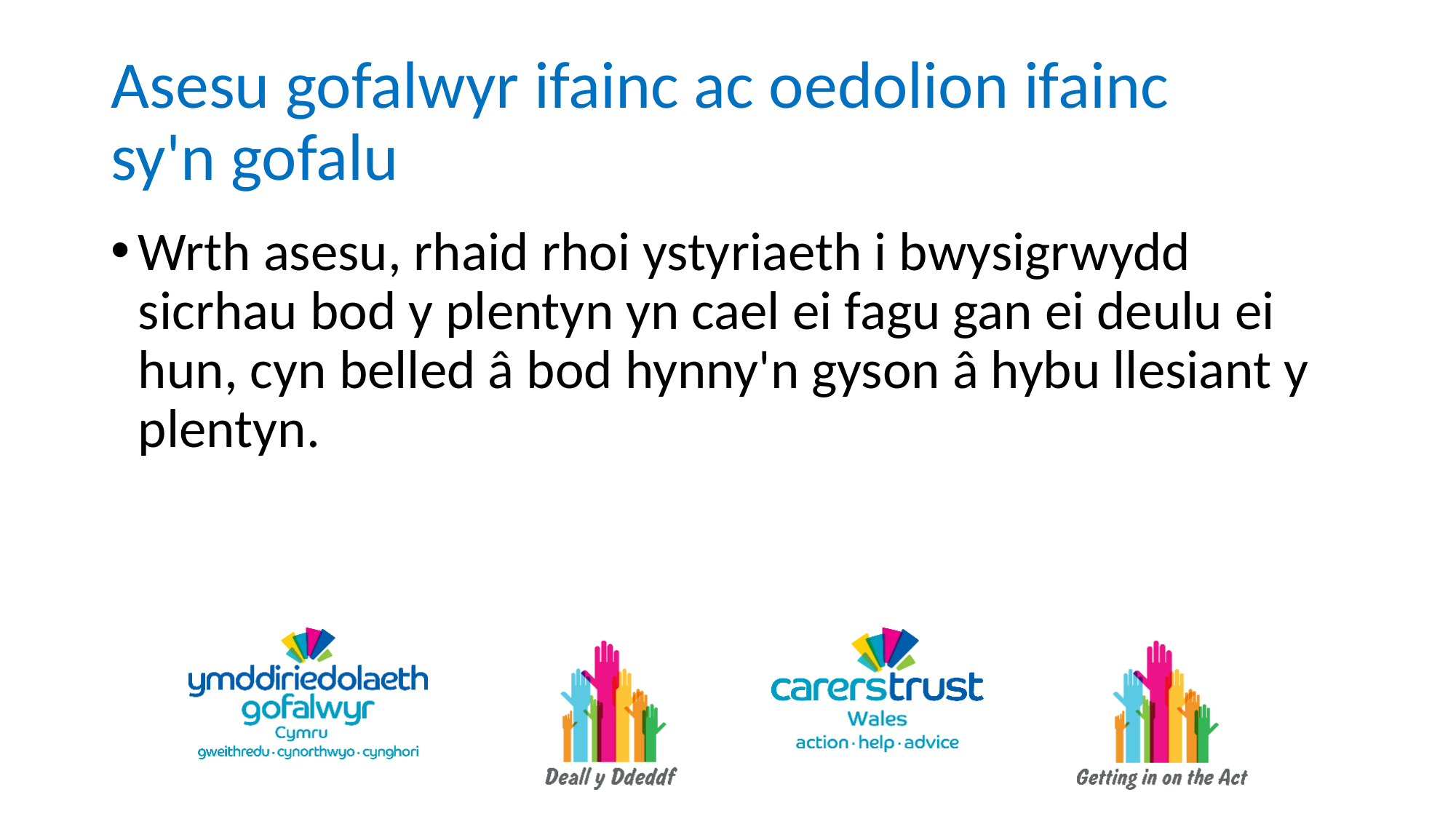

# Asesu gofalwyr ifainc ac oedolion ifainc sy'n gofalu
Wrth asesu, rhaid rhoi ystyriaeth i bwysigrwydd sicrhau bod y plentyn yn cael ei fagu gan ei deulu ei hun, cyn belled â bod hynny'n gyson â hybu llesiant y plentyn.